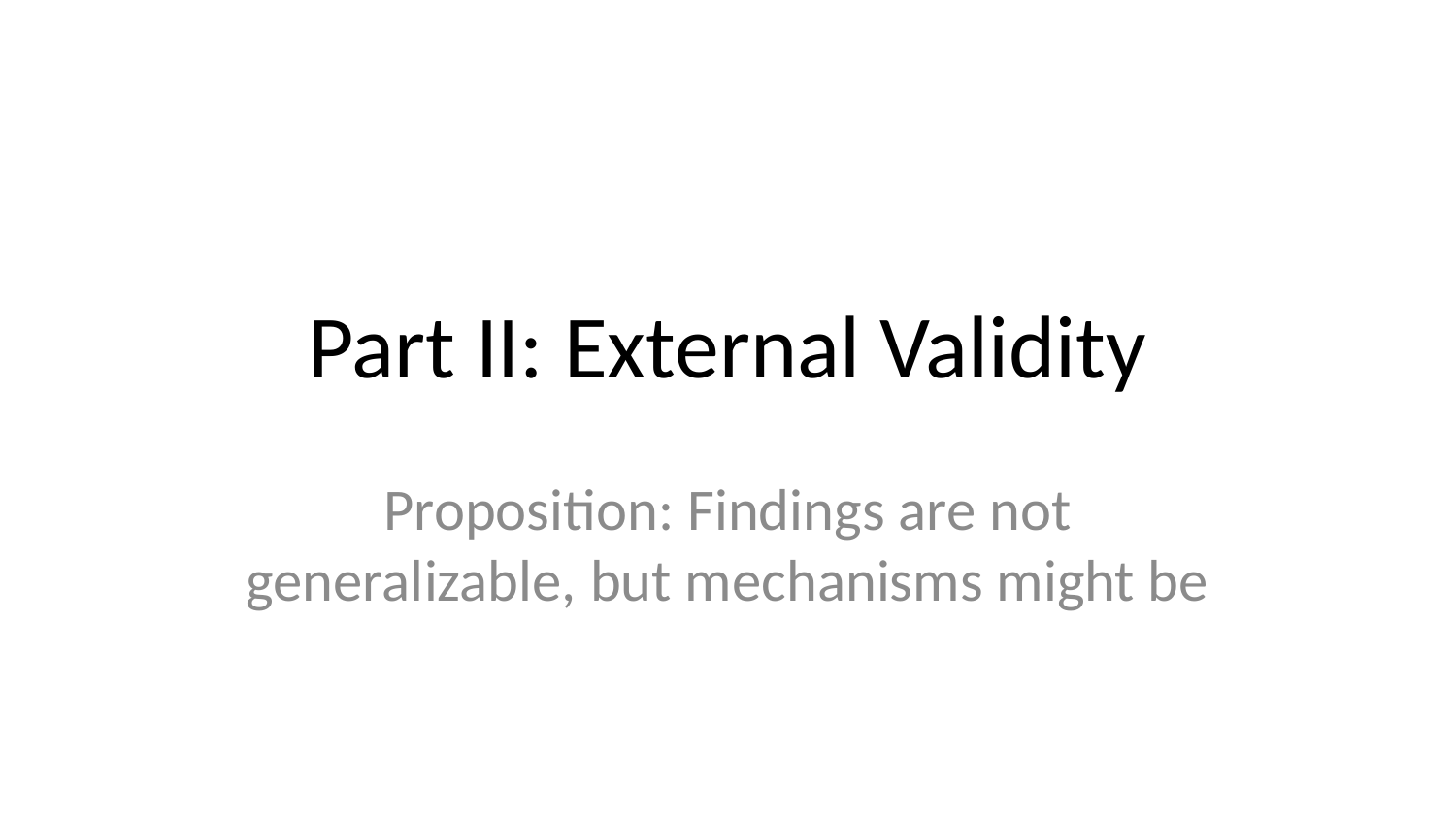

# Part II: External Validity
Proposition: Findings are not generalizable, but mechanisms might be